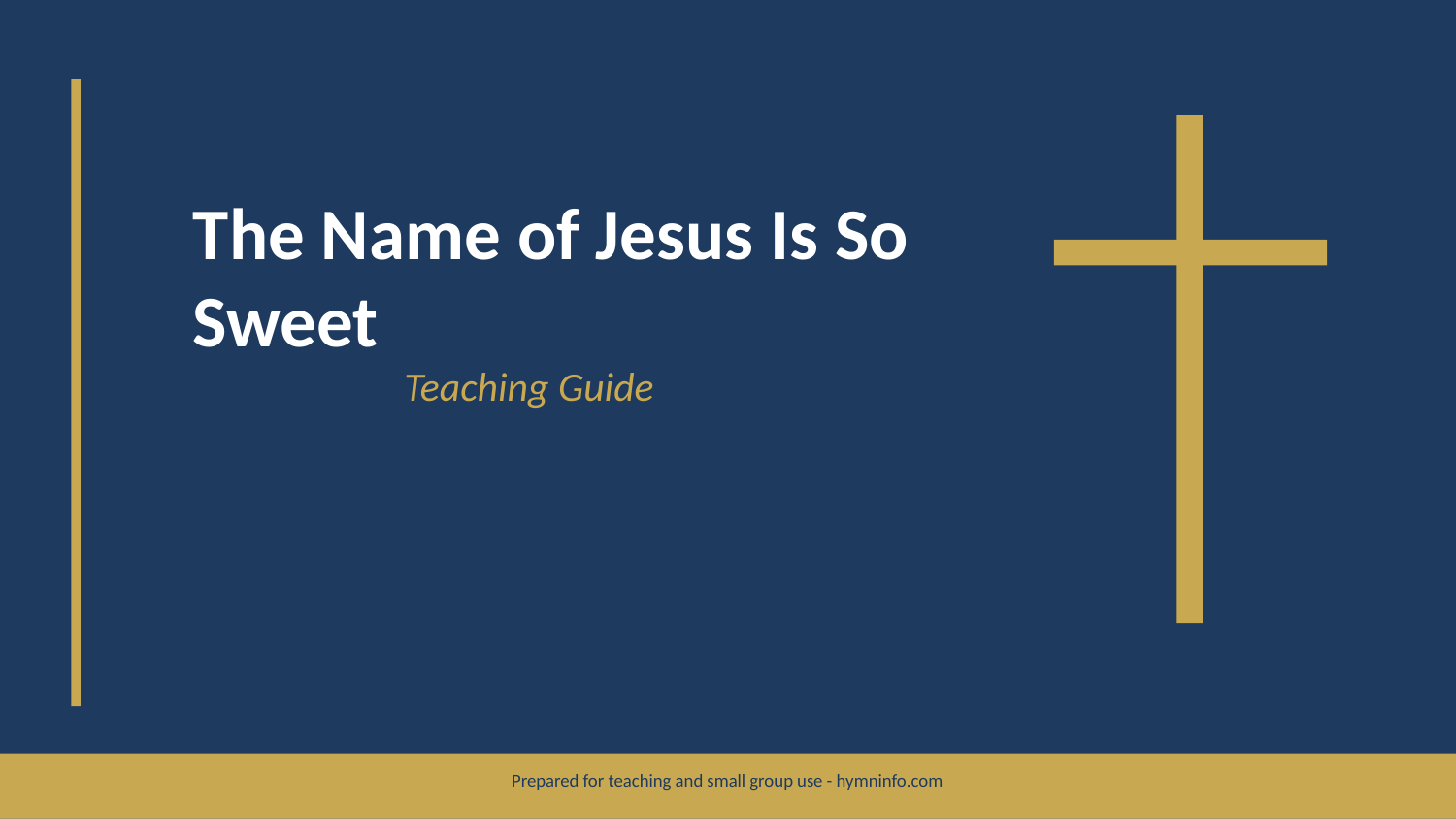

The Name of Jesus Is So Sweet

Teaching Guide

Prepared for teaching and small group use - hymninfo.com